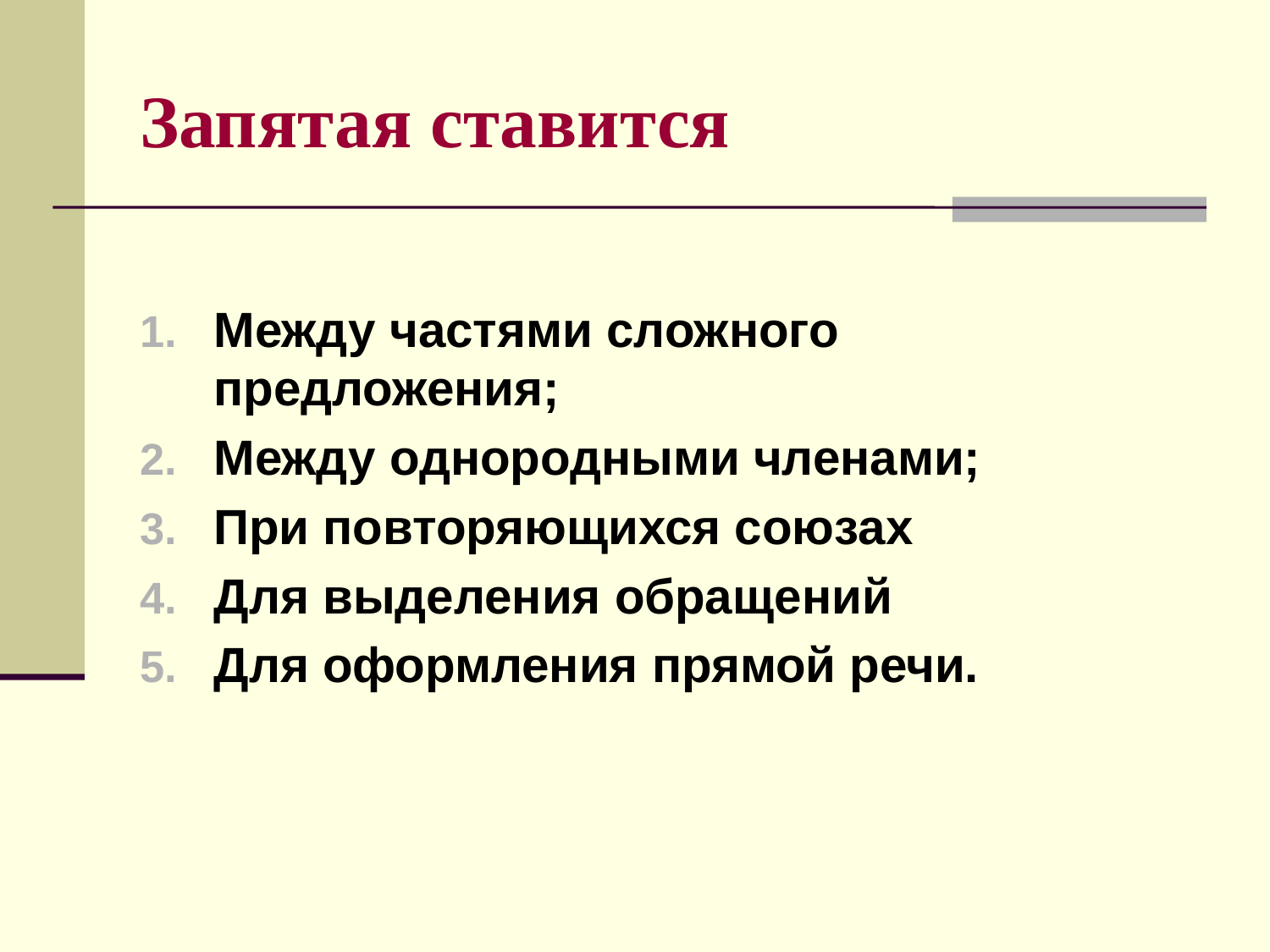

# Запятая ставится

Между частями сложного предложения;
Между однородными членами;
При повторяющихся союзах
Для выделения обращений
Для оформления прямой речи.